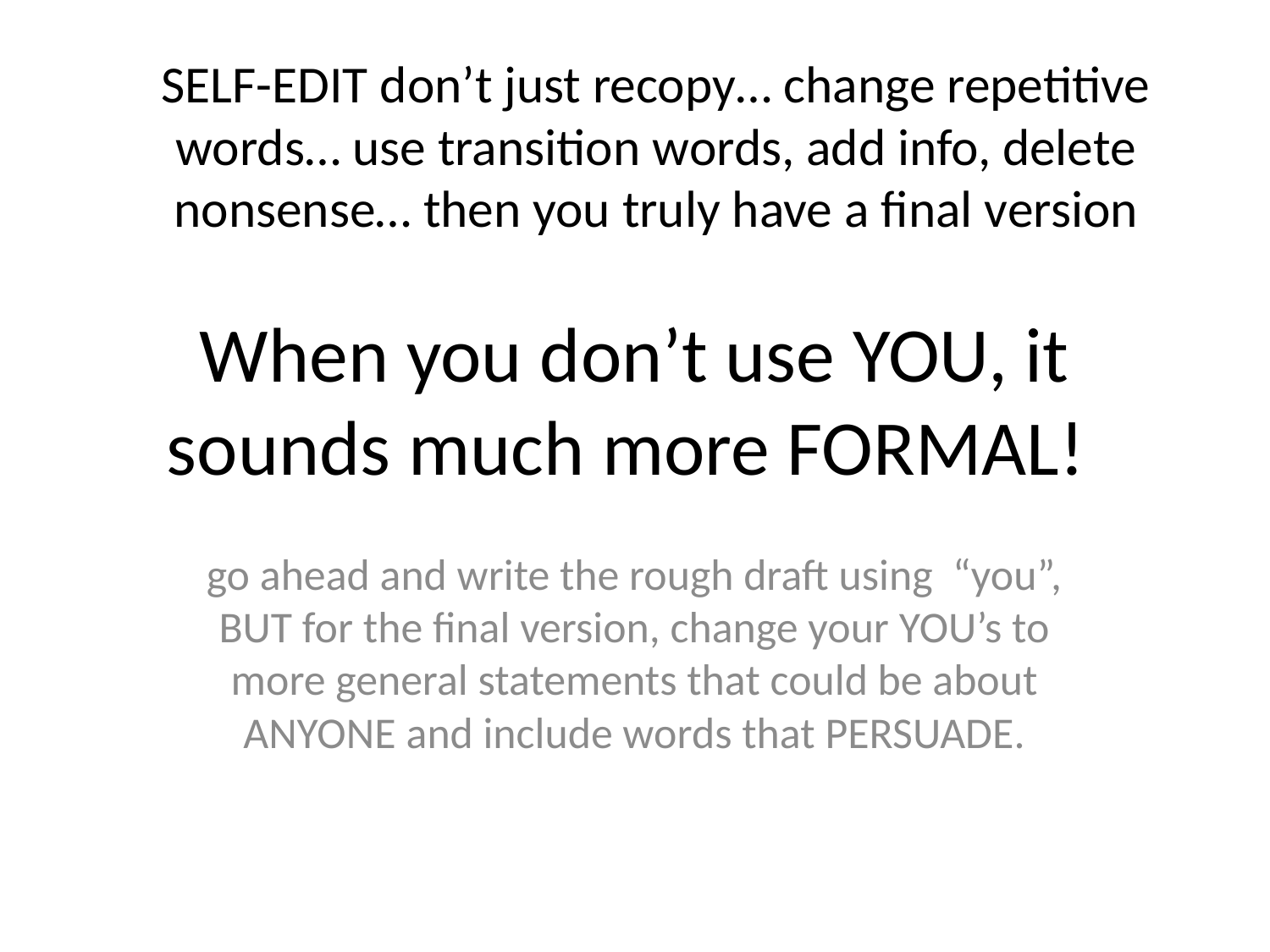

SELF-EDIT don’t just recopy… change repetitive words… use transition words, add info, delete nonsense… then you truly have a final version
# When you don’t use YOU, it sounds much more FORMAL!
go ahead and write the rough draft using  “you”, BUT for the final version, change your YOU’s to more general statements that could be about ANYONE and include words that PERSUADE.